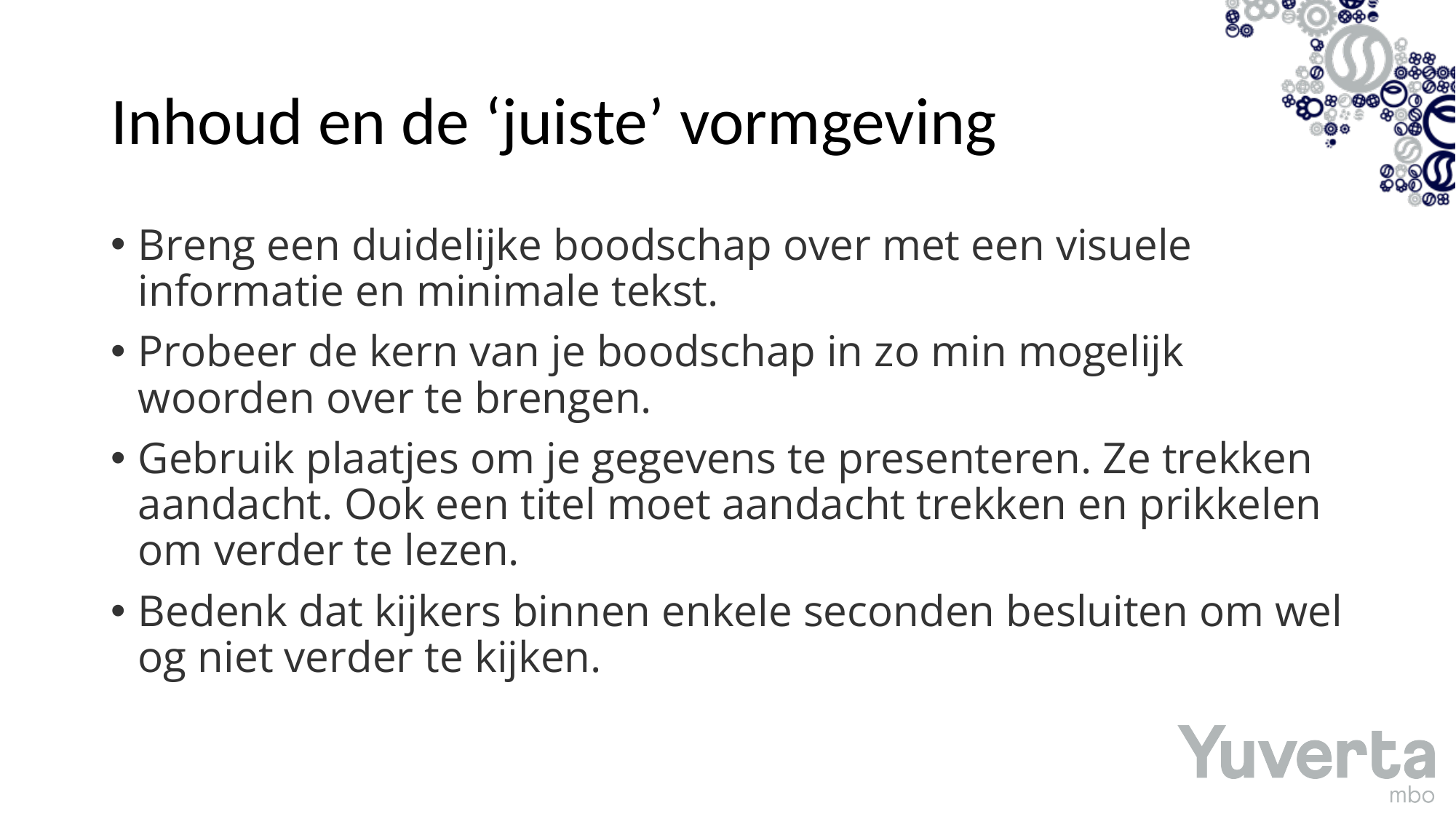

# Inhoud en de ‘juiste’ vormgeving
Breng een duidelijke boodschap over met een visuele informatie en minimale tekst.
Probeer de kern van je boodschap in zo min mogelijk woorden over te brengen.
Gebruik plaatjes om je gegevens te presenteren. Ze trekken aandacht. Ook een titel moet aandacht trekken en prikkelen om verder te lezen.
Bedenk dat kijkers binnen enkele seconden besluiten om wel og niet verder te kijken.